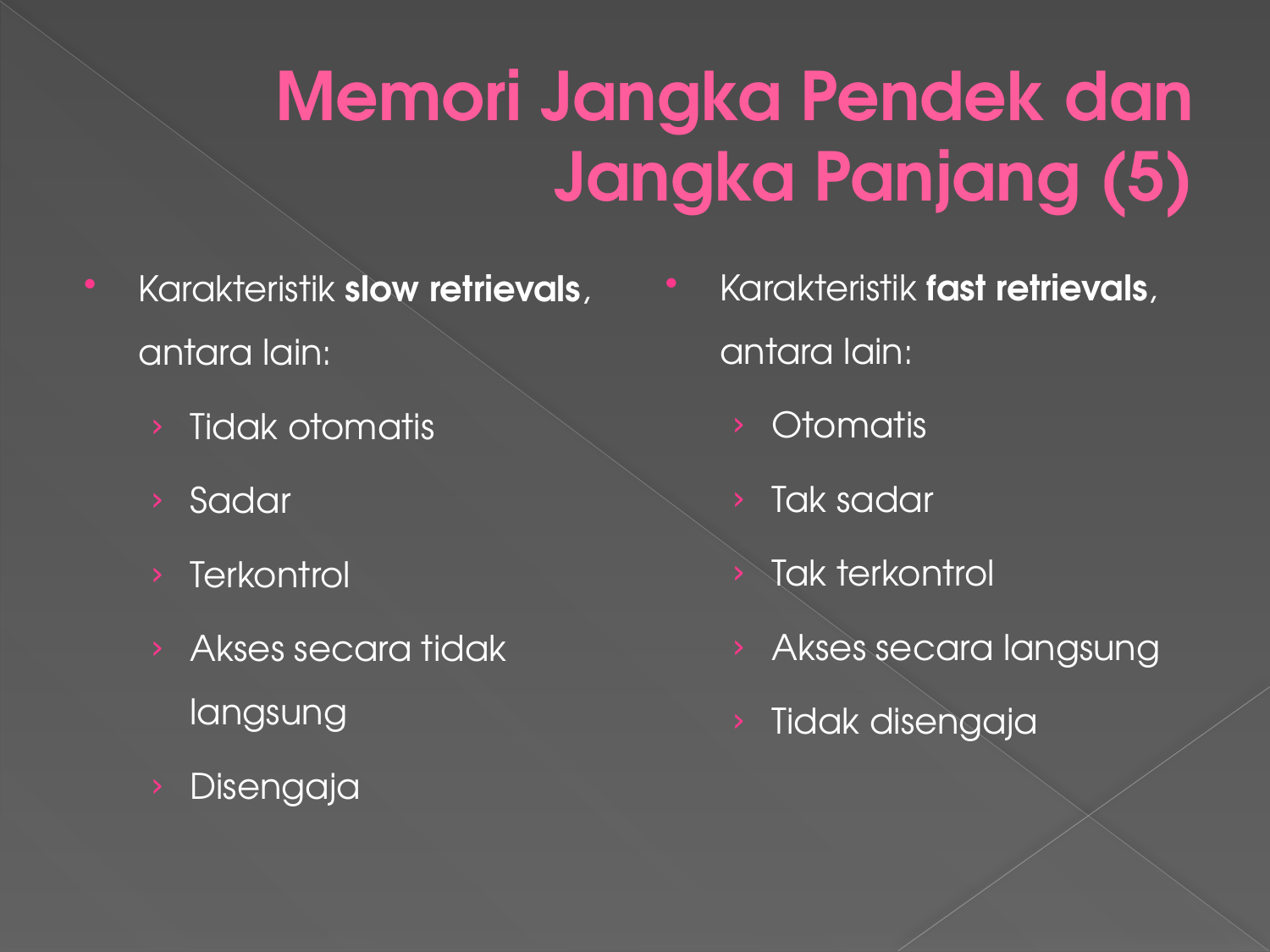

# Memori Jangka Pendek dan Jangka Panjang (5)
Karakteristik fast retrievals, antara lain:
Otomatis
Tak sadar
Tak terkontrol
Akses secara langsung
Tidak disengaja

Karakteristik slow retrievals, antara lain:
Tidak otomatis
Sadar
Terkontrol
Akses secara tidak langsung
Disengaja